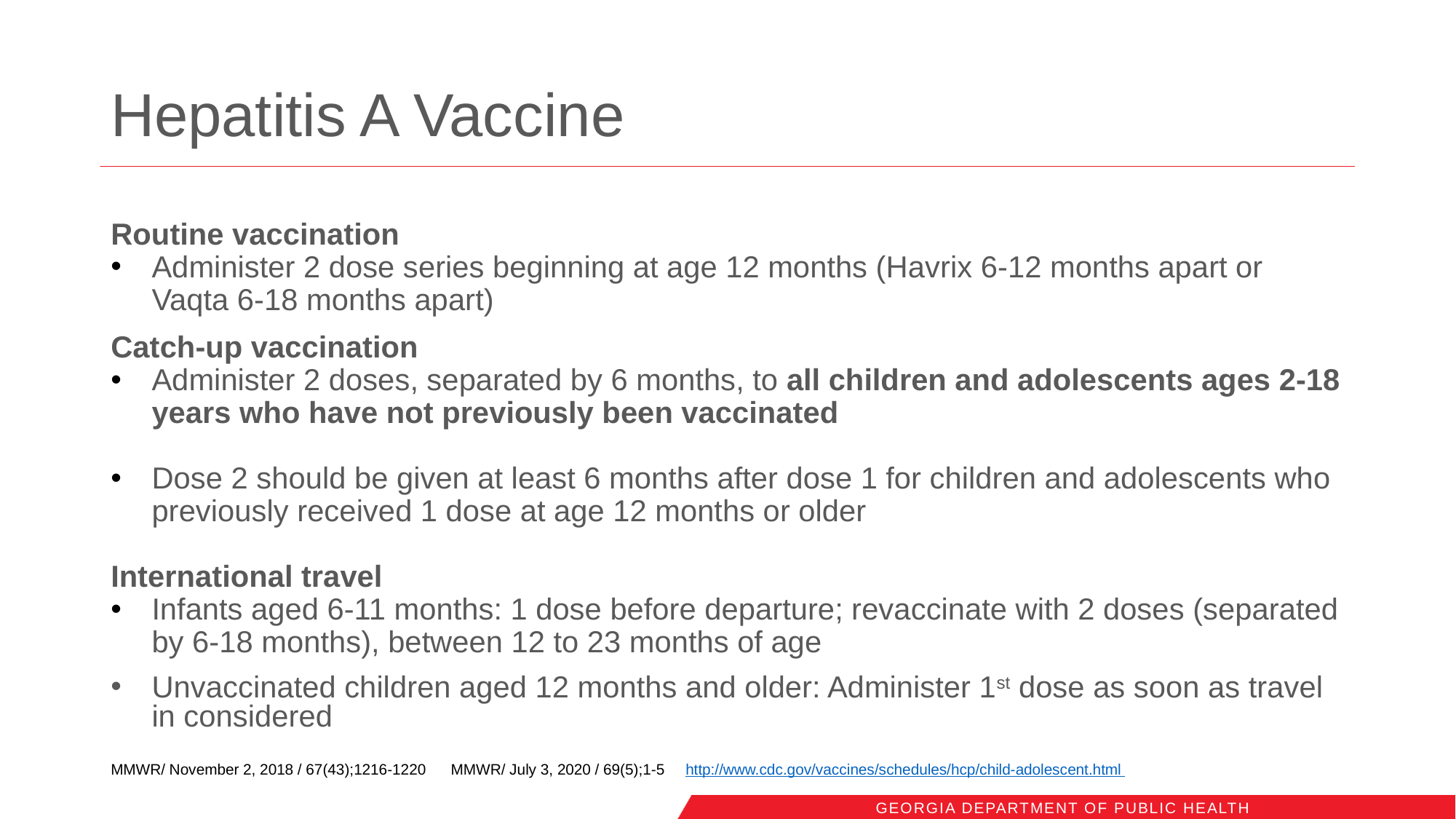

# Hepatitis A Vaccine
Routine vaccination
Administer 2 dose series beginning at age 12 months (Havrix 6-12 months apart or Vaqta 6-18 months apart)
Catch-up vaccination
Administer 2 doses, separated by 6 months, to all children and adolescents ages 2-18 years who have not previously been vaccinated

Dose 2 should be given at least 6 months after dose 1 for children and adolescents who previously received 1 dose at age 12 months or older

International travel
Infants aged 6-11 months: 1 dose before departure; revaccinate with 2 doses (separated by 6-18 months), between 12 to 23 months of age
Unvaccinated children aged 12 months and older: Administer 1st dose as soon as travel in considered

MMWR/ November 2, 2018 / 67(43);1216-1220      MMWR/ July 3, 2020 / 69(5);1-5     http://www.cdc.gov/vaccines/schedules/hcp/child-adolescent.html